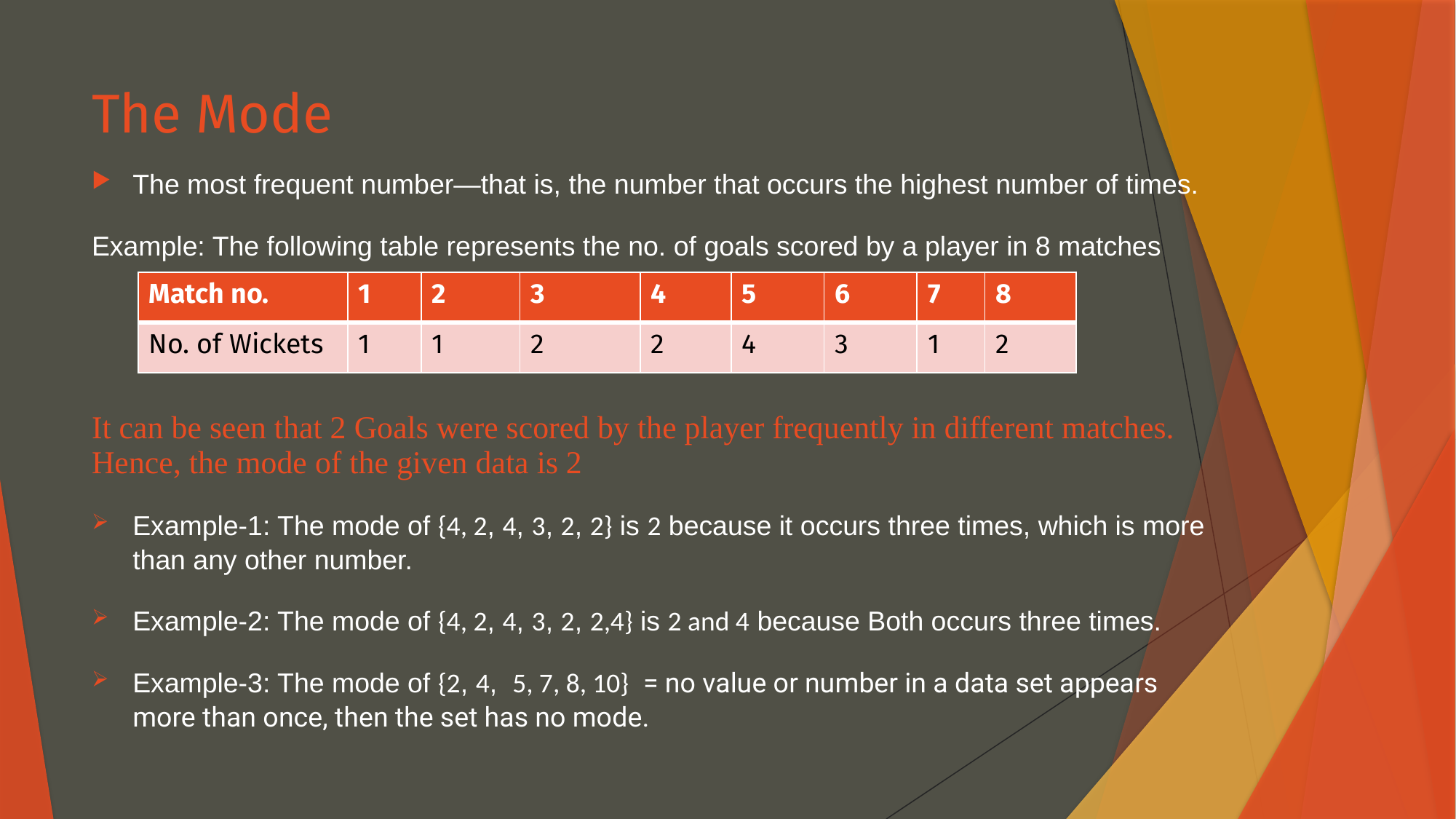

# The Mode
The most frequent number—that is, the number that occurs the highest number of times.
Example: The following table represents the no. of goals scored by a player in 8 matches

It can be seen that 2 Goals were scored by the player frequently in different matches. Hence, the mode of the given data is 2
Example-1: The mode of {4, 2, 4, 3, 2, 2} is 2 because it occurs three times, which is more than any other number.
Example-2: The mode of {4, 2, 4, 3, 2, 2,4} is 2 and 4 because Both occurs three times.
Example-3: The mode of {2, 4,  5, 7, 8, 10}  = no value or number in a data set appears more than once, then the set has no mode.
| Match no. | 1 | 2 | 3 | 4 | 5 | 6 | 7 | 8 |
| --- | --- | --- | --- | --- | --- | --- | --- | --- |
| No. of Wickets | 1 | 1 | 2 | 2 | 4 | 3 | 1 | 2 |